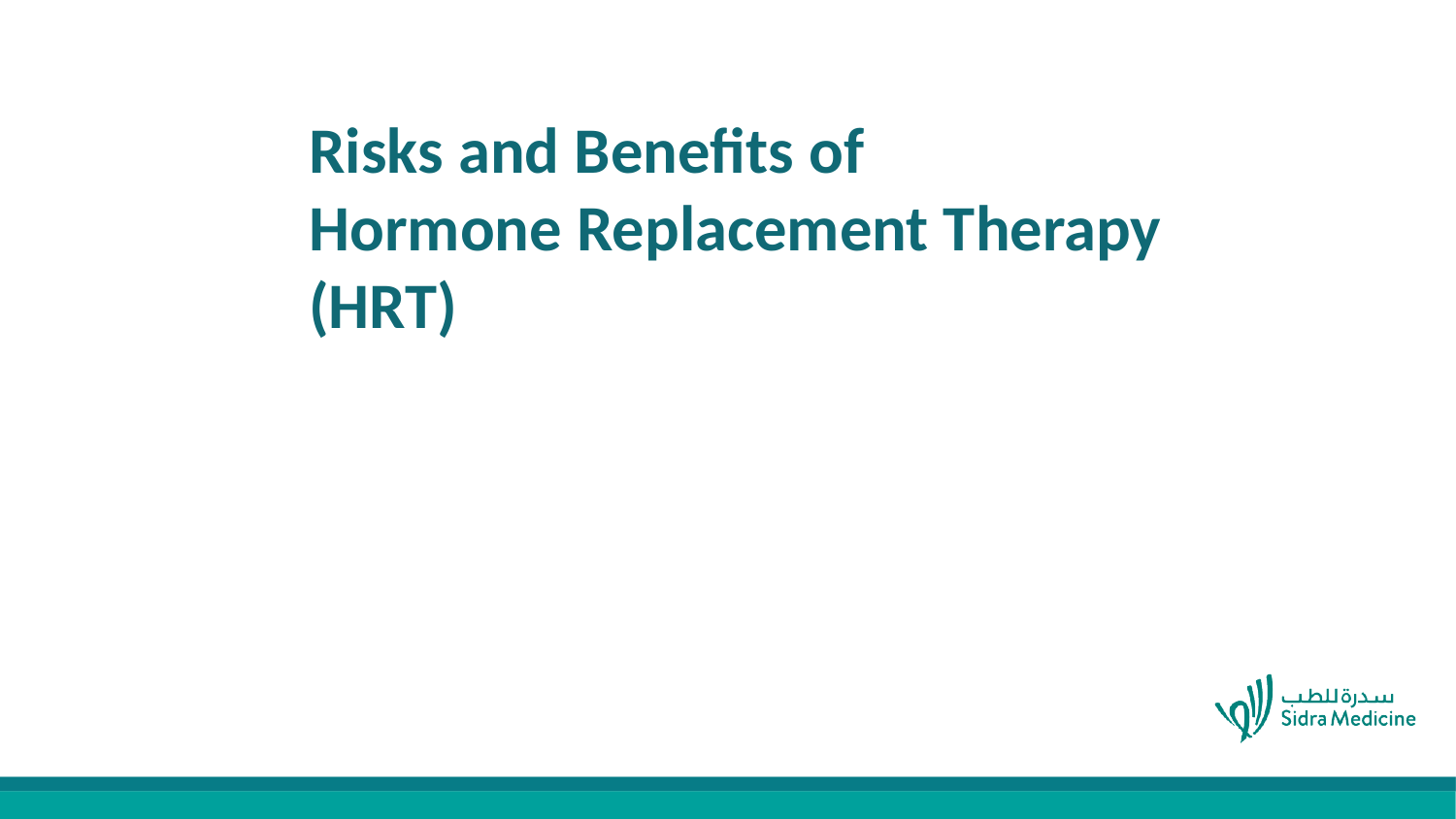

Risks and Benefits of
Hormone Replacement Therapy (HRT)